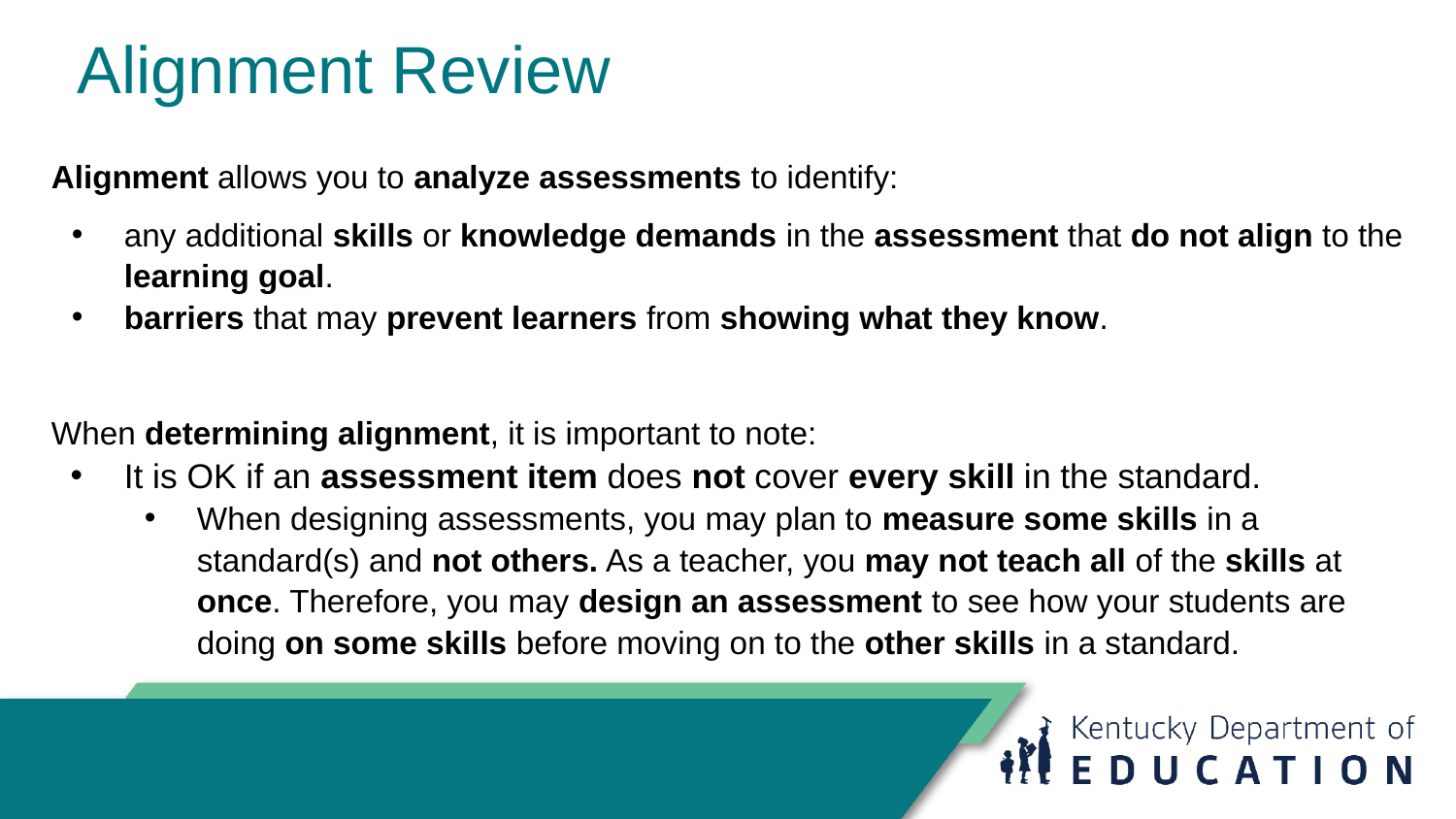

# Alignment Review
Alignment allows you to analyze assessments to identify:
any additional skills or knowledge demands in the assessment that do not align to the learning goal.
barriers that may prevent learners from showing what they know.

When determining alignment, it is important to note:
It is OK if an assessment item does not cover every skill in the standard.
When designing assessments, you may plan to measure some skills in a standard(s) and not others. As a teacher, you may not teach all of the skills at once. Therefore, you may design an assessment to see how your students are doing on some skills before moving on to the other skills in a standard.